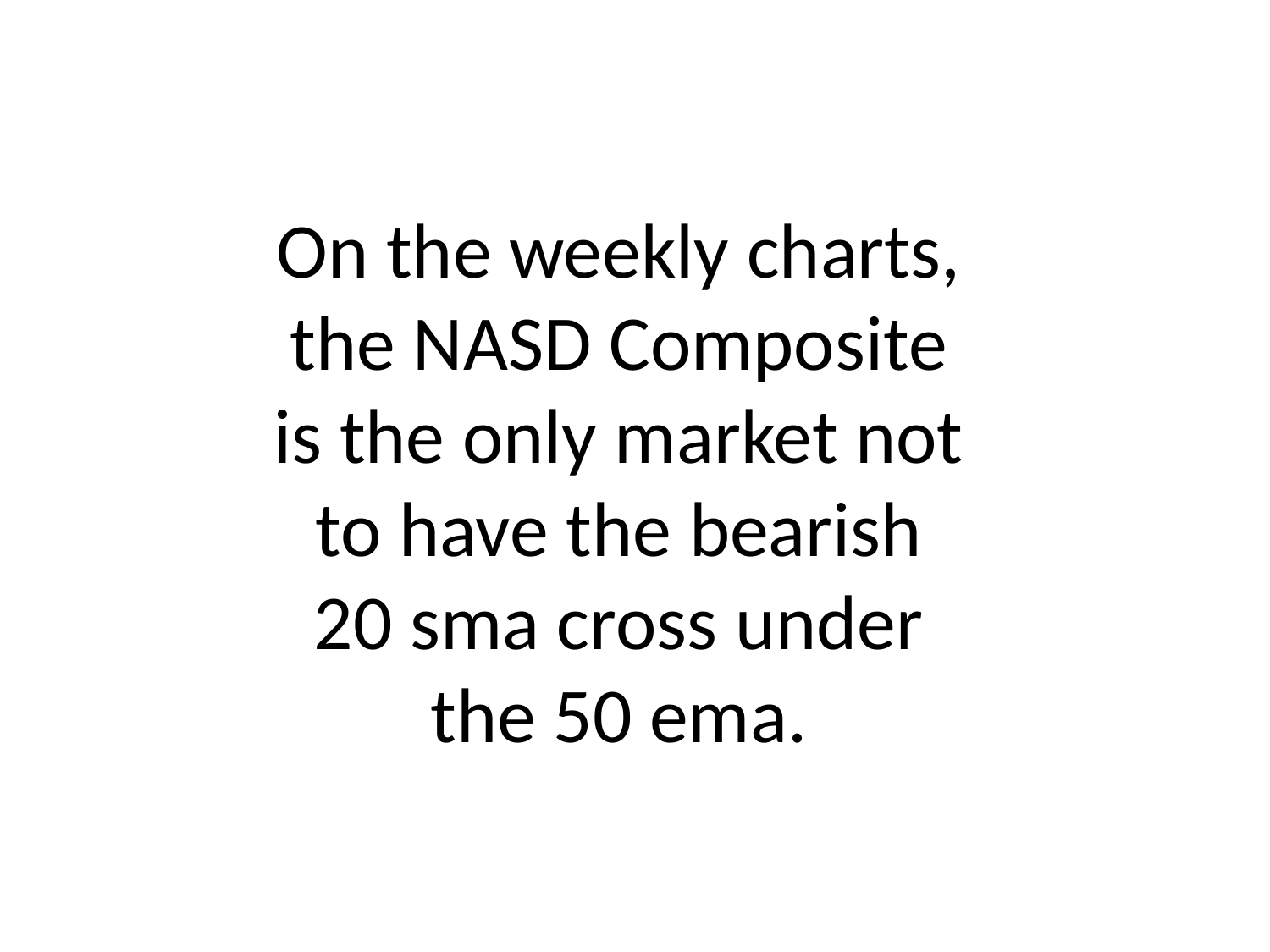

# On the weekly charts, the NASD Composite is the only market not to have the bearish 20 sma cross under the 50 ema.